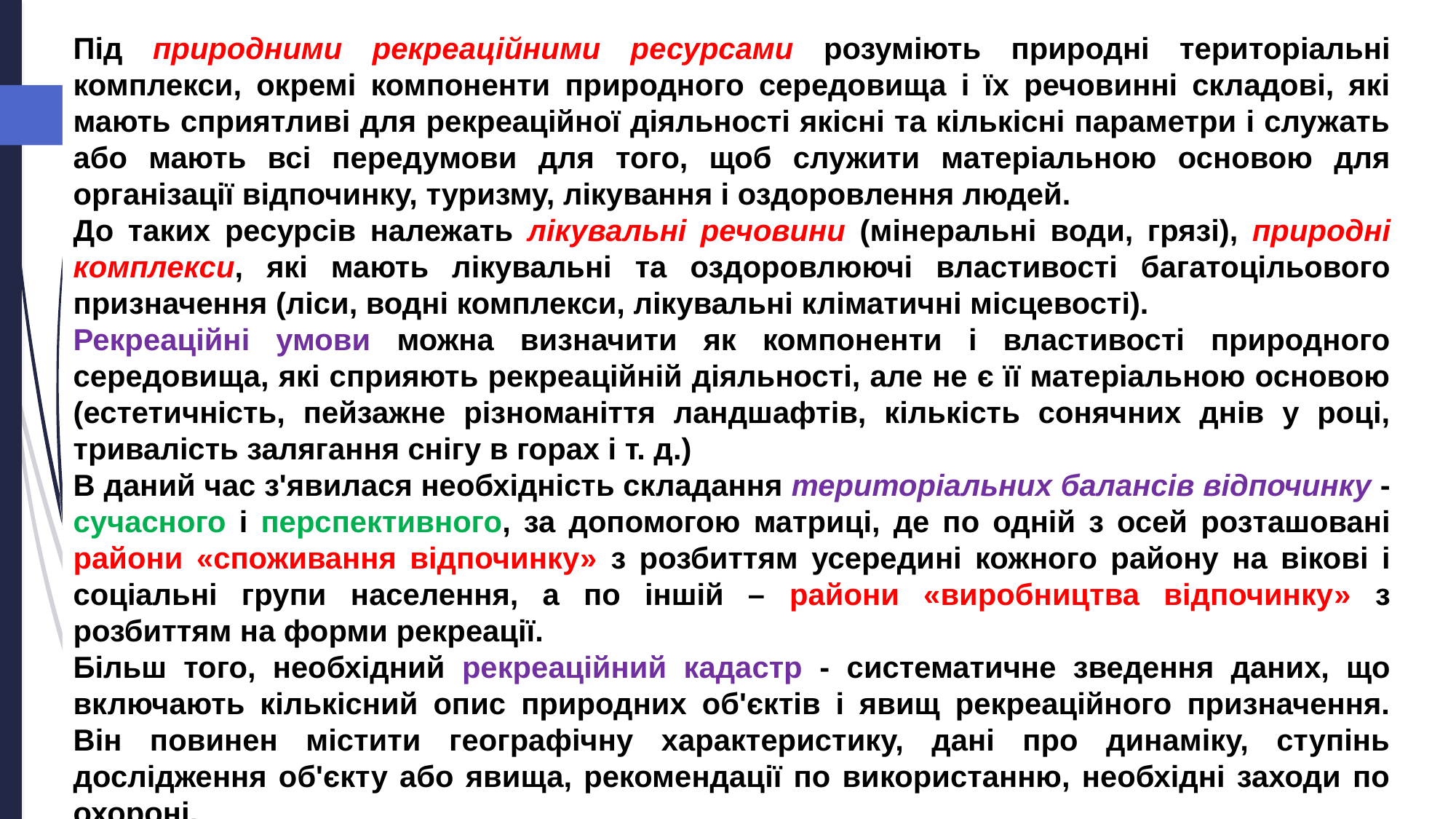

Під природними рекреаційними ресурсами розуміють природні територіальні комплекси, окремі компоненти природного середовища і їх речовинні складові, які мають сприятливі для рекреаційної діяльності якісні та кількісні параметри і служать або мають всі передумови для того, щоб служити матеріальною основою для організації відпочинку, туризму, лікування і оздоровлення людей.
До таких ресурсів належать лікувальні речовини (мінеральні води, грязі), природні комплекси, які мають лікувальні та оздоровлюючі властивості багатоцільового призначення (ліси, водні комплекси, лікувальні кліматичні місцевості).
Рекреаційні умови можна визначити як компоненти і властивості природного середовища, які сприяють рекреаційній діяльності, але не є її матеріальною основою (естетичність, пейзажне різноманіття ландшафтів, кількість сонячних днів у році, тривалість залягання снігу в горах і т. д.)
В даний час з'явилася необхідність складання територіальних балансів відпочинку - сучасного і перспективного, за допомогою матриці, де по одній з осей розташовані райони «споживання відпочинку» з розбиттям усередині кожного району на вікові і соціальні групи населення, а по іншій – райони «виробництва відпочинку» з розбиттям на форми рекреації.
Більш того, необхідний рекреаційний кадастр - систематичне зведення даних, що включають кількісний опис природних об'єктів і явищ рекреаційного призначення. Він повинен містити географічну характеристику, дані про динаміку, ступінь дослідження об'єкту або явища, рекомендації по використанню, необхідні заходи по охороні.